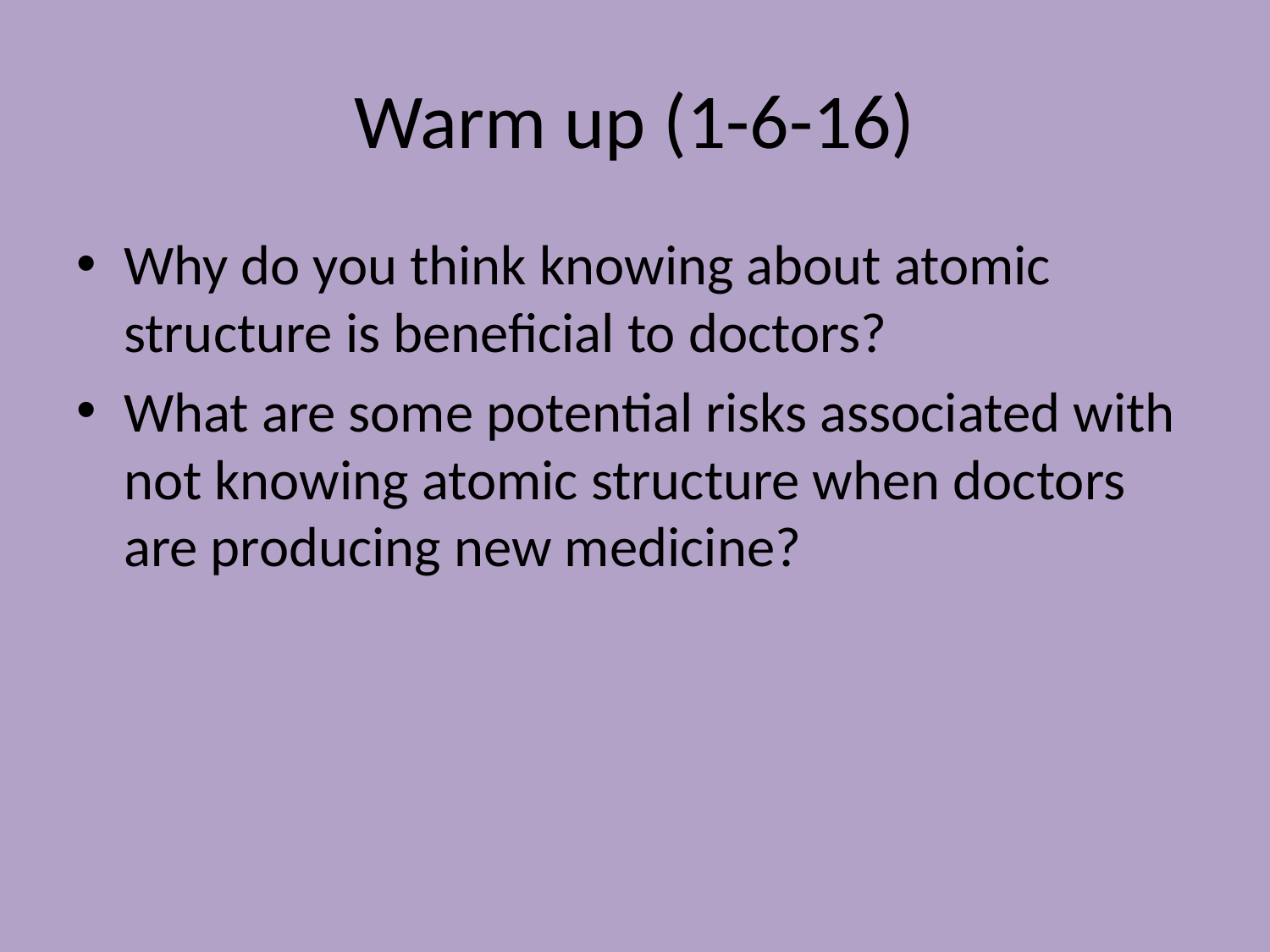

# Warm up (1-6-16)
Why do you think knowing about atomic structure is beneficial to doctors?
What are some potential risks associated with not knowing atomic structure when doctors are producing new medicine?